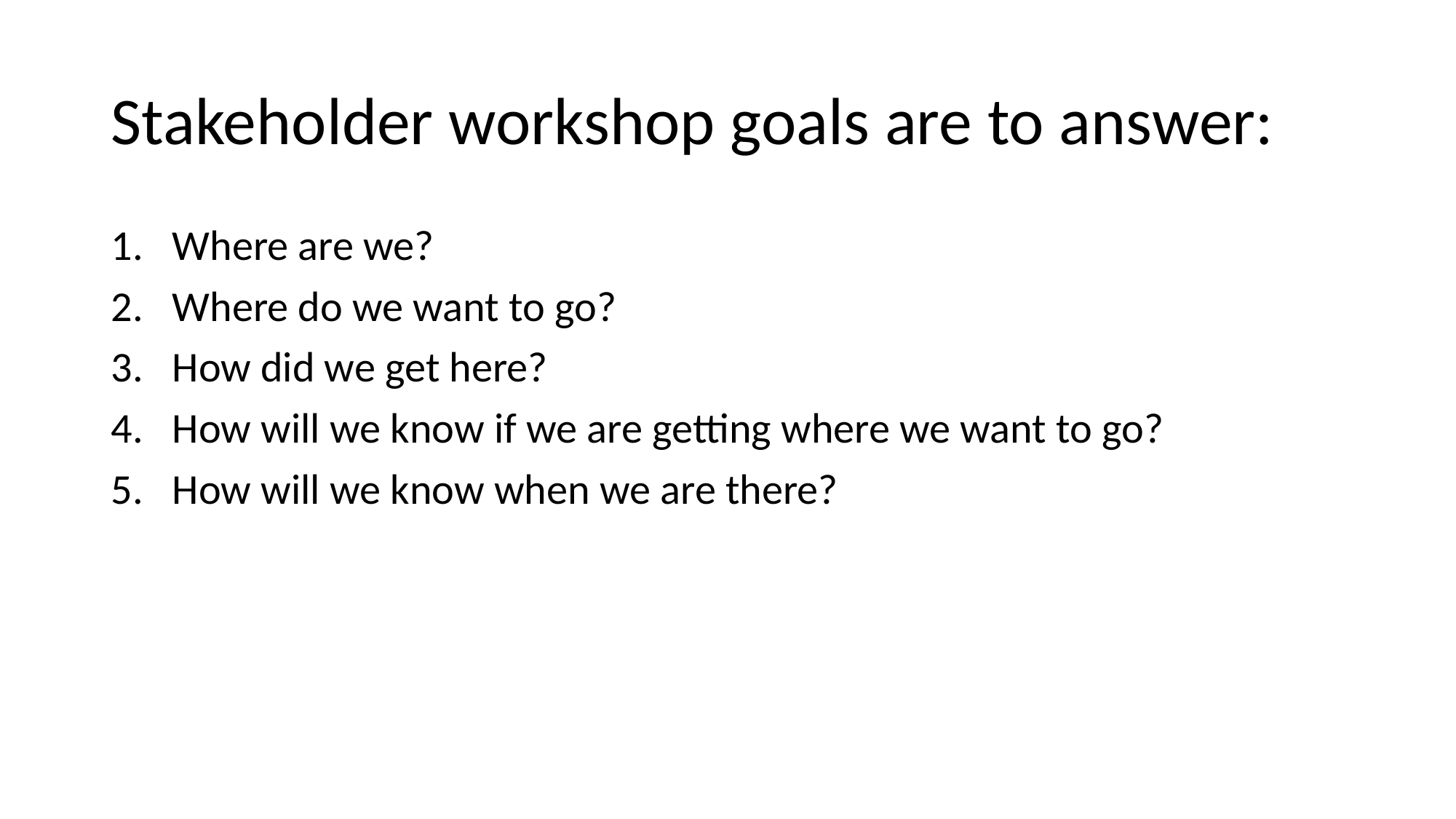

# Stakeholder workshop goals are to answer:
Where are we?
Where do we want to go?
How did we get here?
How will we know if we are getting where we want to go?
How will we know when we are there?